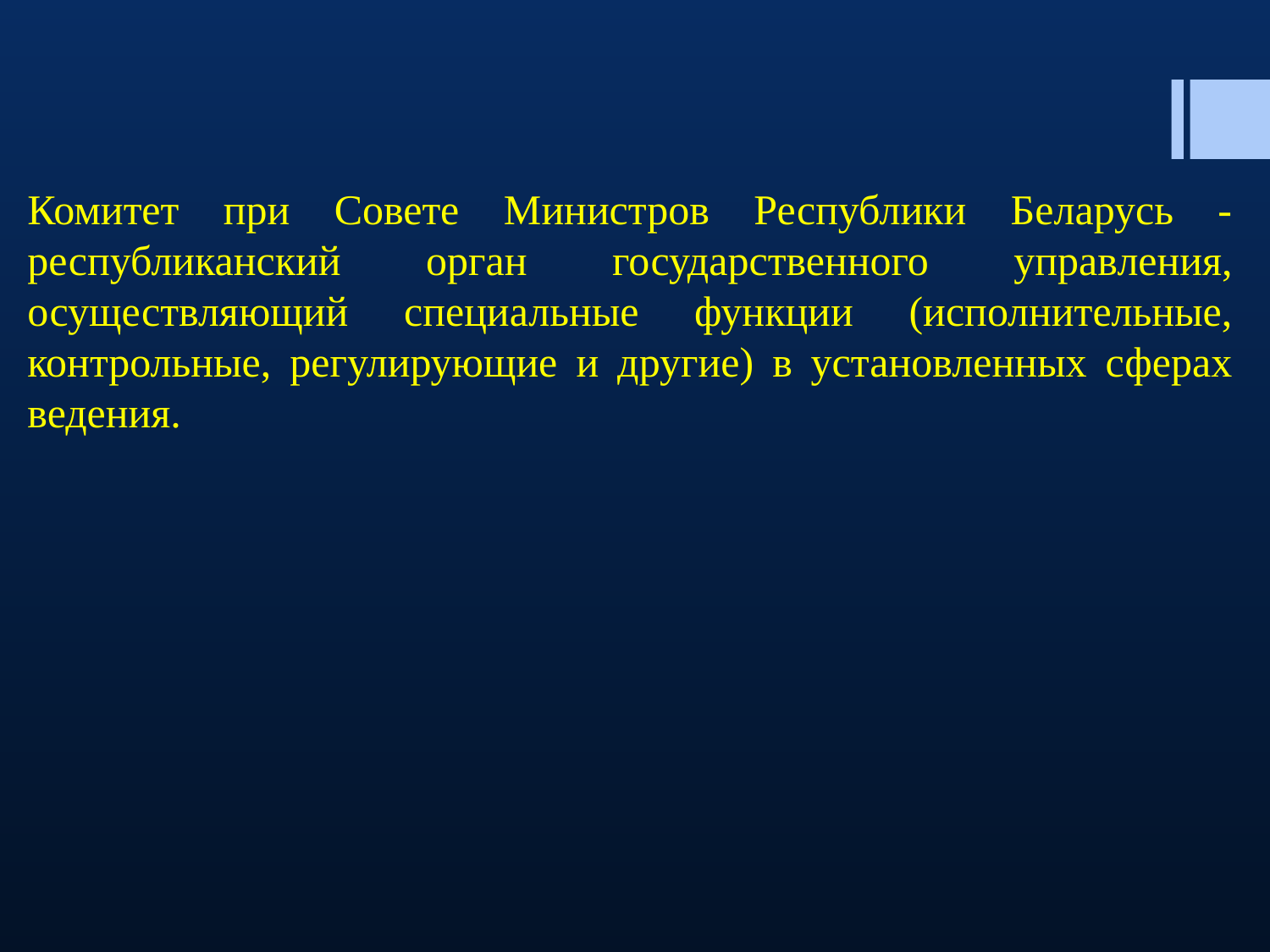

Комитет при Совете Министров Республики Беларусь - республиканский орган государственного управления, осуществляющий специальные функции (исполнительные, контрольные, регулирующие и другие) в установленных сферах ведения.